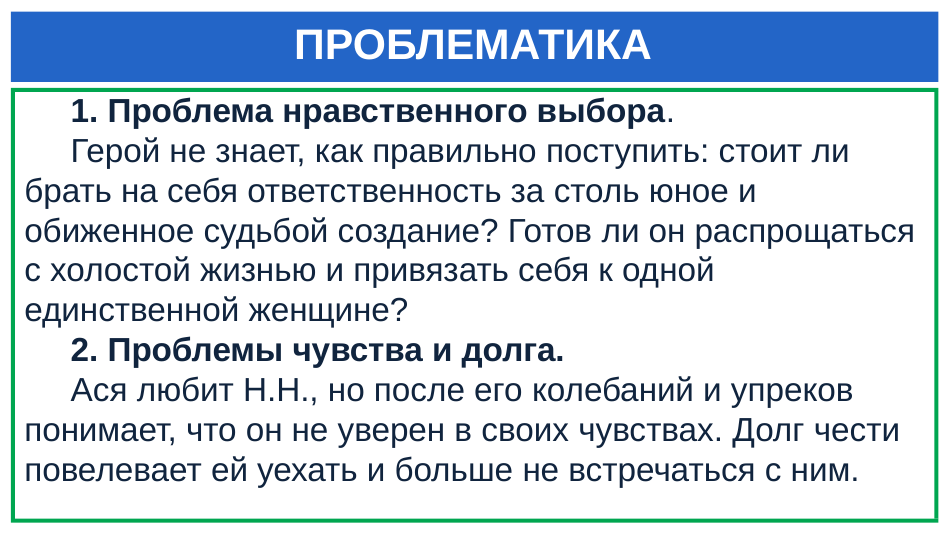

# ПРОБЛЕМАТИКА
     1. Проблема нравственного выбора.
     Герой не знает, как правильно поступить: стоит ли брать на себя ответственность за столь юное и обиженное судьбой создание? Готов ли он распрощаться с холостой жизнью и привязать себя к одной единственной женщине?
     2. Проблемы чувства и долга.
     Ася любит Н.Н., но после его колебаний и упреков понимает, что он не уверен в своих чувствах. Долг чести повелевает ей уехать и больше не встречаться с ним.